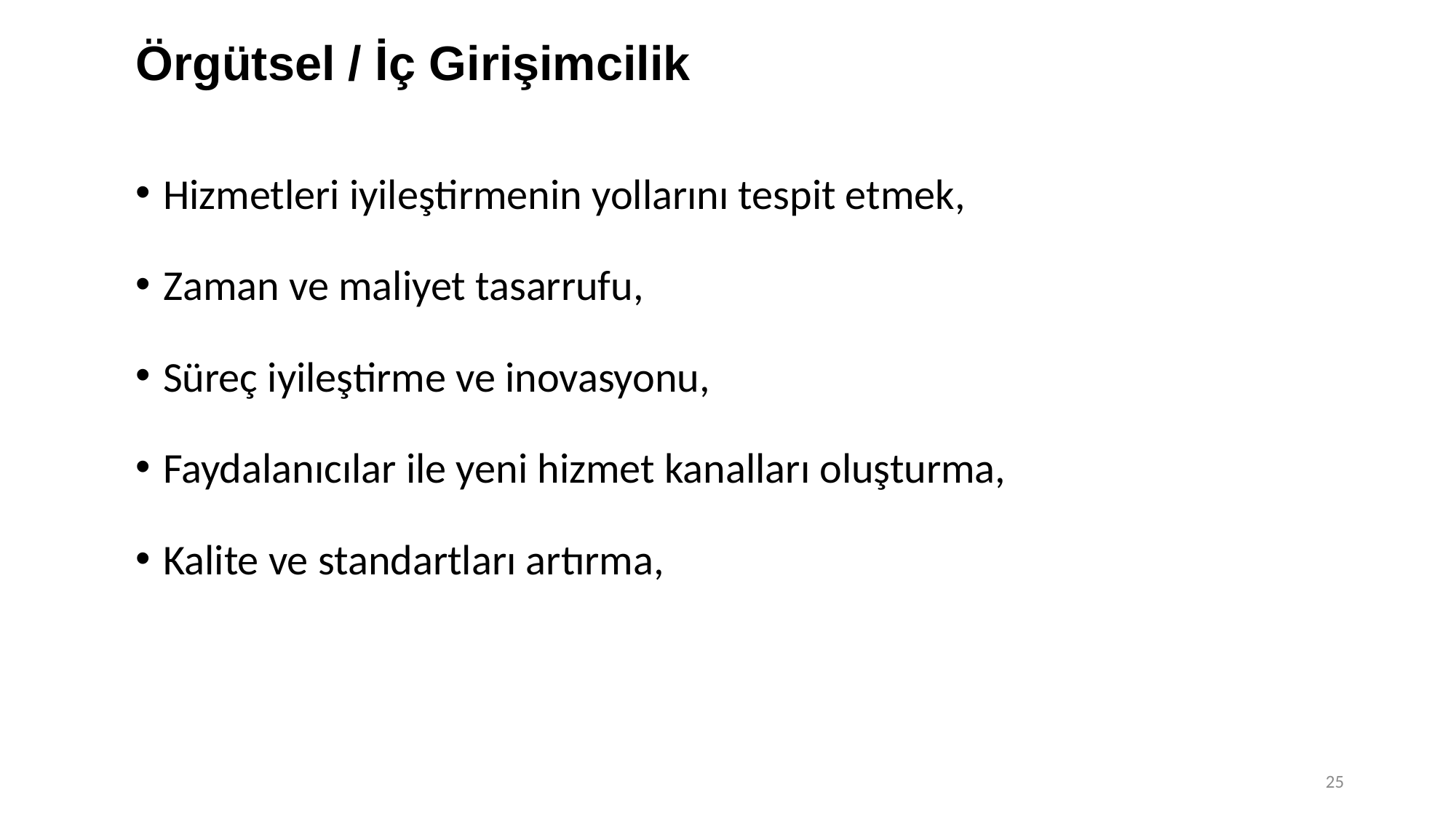

# Örgütsel / İç Girişimcilik
Hizmetleri iyileştirmenin yollarını tespit etmek,
Zaman ve maliyet tasarrufu,
Süreç iyileştirme ve inovasyonu,
Faydalanıcılar ile yeni hizmet kanalları oluşturma,
Kalite ve standartları artırma,

25